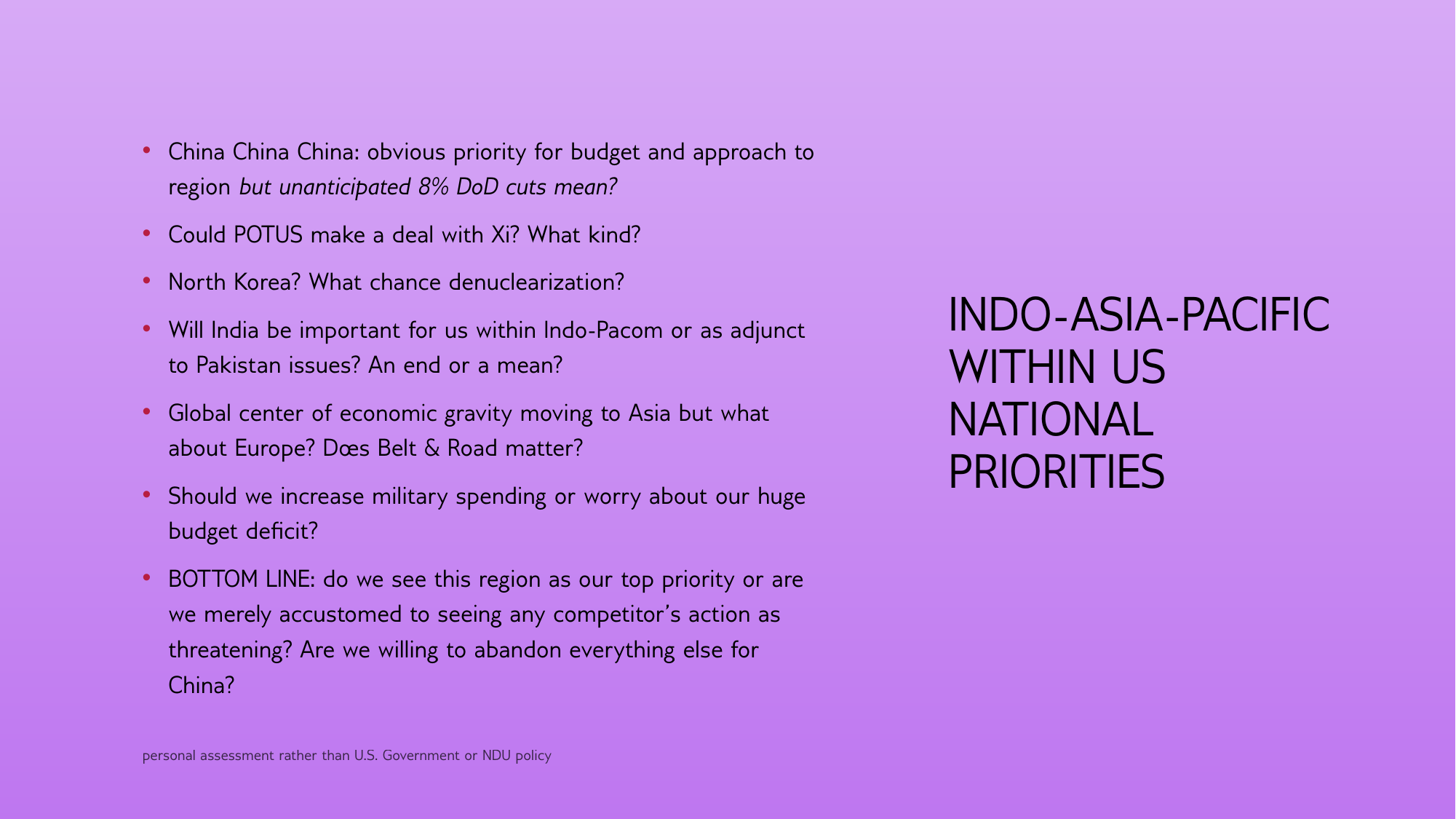

China China China: obvious priority for budget and approach to region but unanticipated 8% DoD cuts mean?
Could POTUS make a deal with Xi? What kind?
North Korea? What chance denuclearization?
Will India be important for us within Indo-Pacom or as adjunct to Pakistan issues? An end or a mean?
Global center of economic gravity moving to Asia but what about Europe? Does Belt & Road matter?
Should we increase military spending or worry about our huge budget deficit?
BOTTOM LINE: do we see this region as our top priority or are we merely accustomed to seeing any competitor’s action as threatening? Are we willing to abandon everything else for China?

# Indo-Asia-Pacific within US national priorities
personal assessment rather than U.S. Government or NDU policy